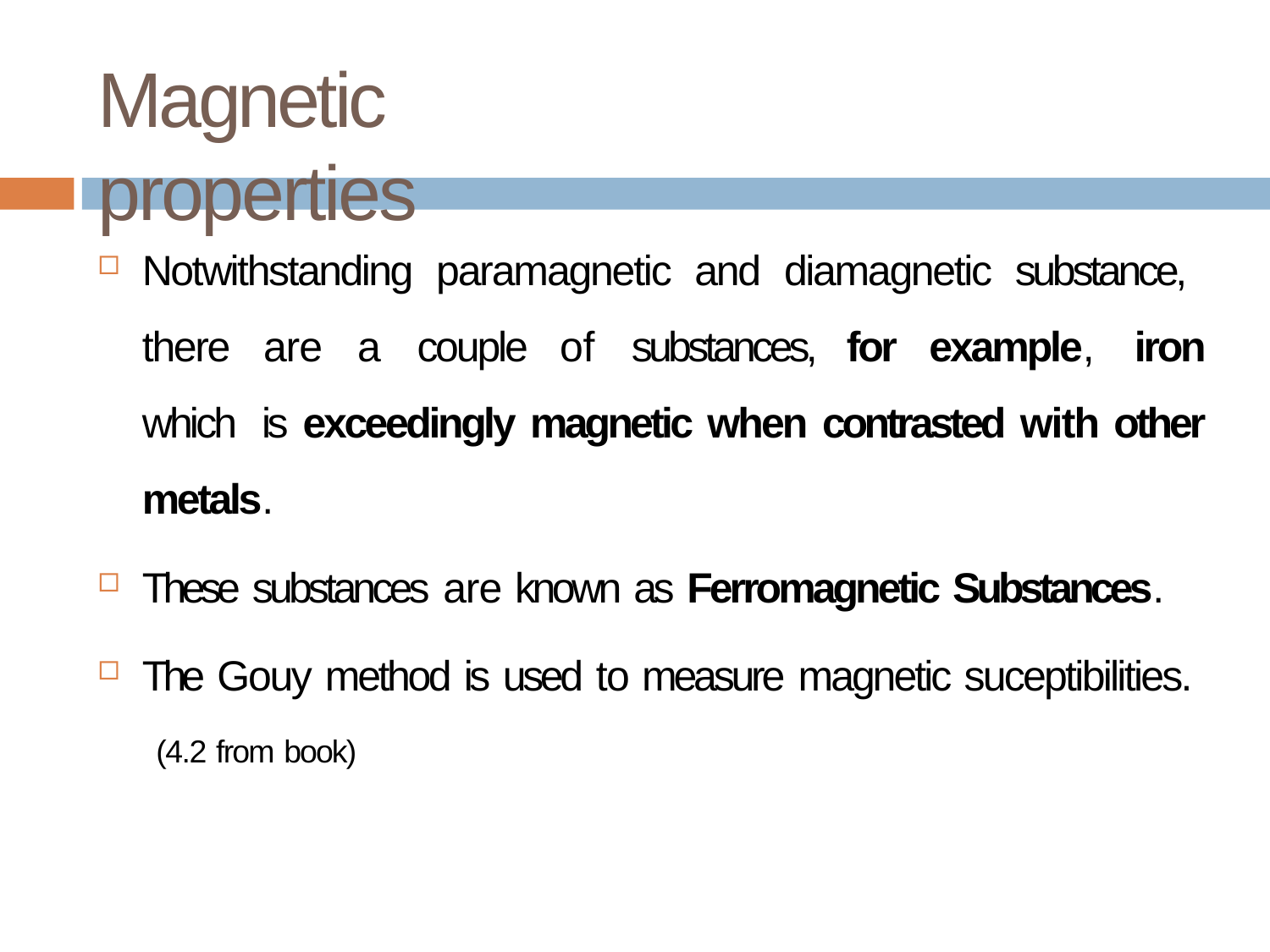

# Magnetic properties
Notwithstanding paramagnetic and diamagnetic substance,  there are a couple of substances, for example, iron which  is exceedingly magnetic when contrasted with other metals.
These substances are known as Ferromagnetic Substances.
The Gouy method is used to measure magnetic suceptibilities.
(4.2 from book)